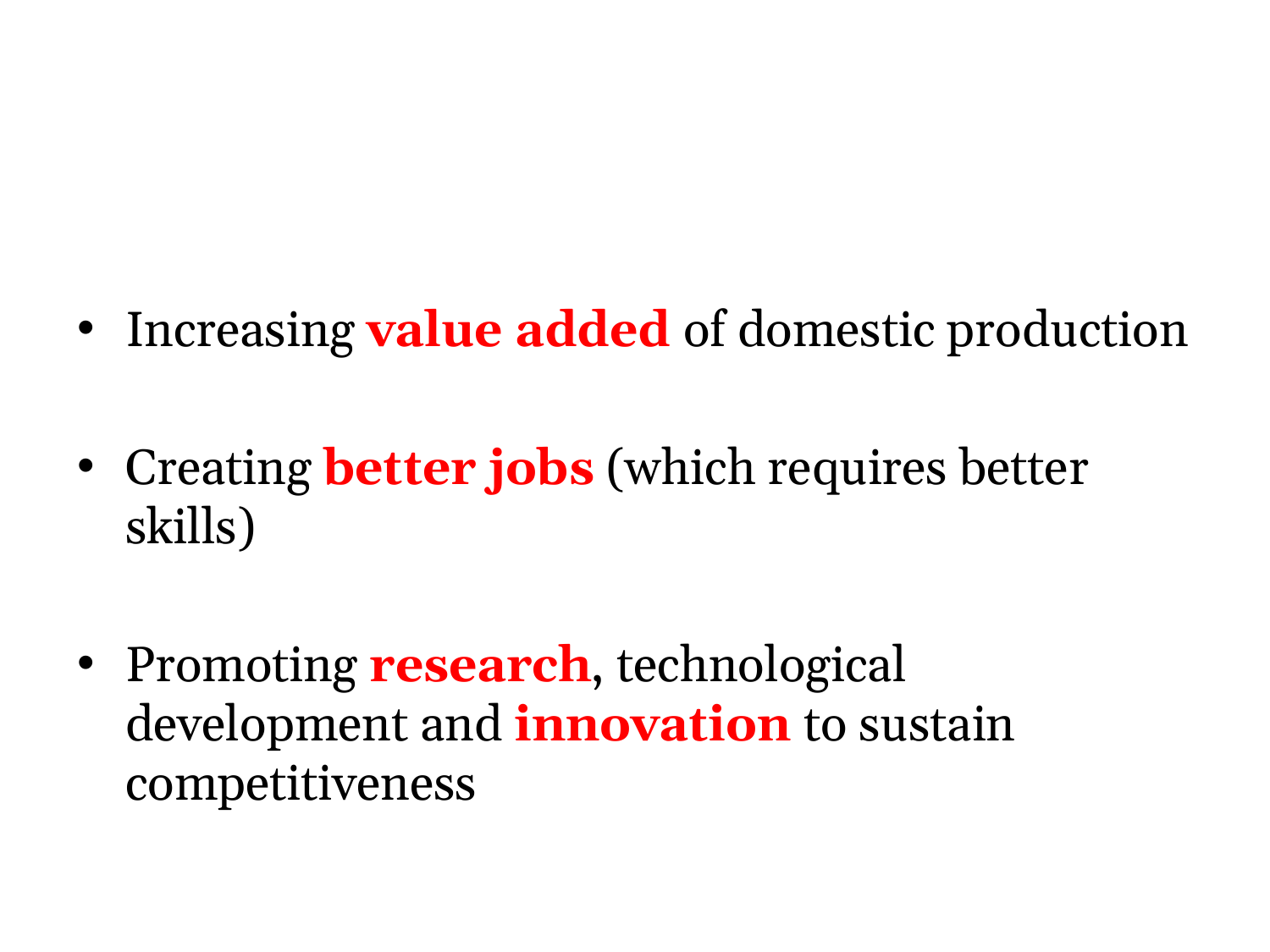

#

Increasing value added of domestic production

Creating better jobs (which requires better skills)

Promoting research, technological development and innovation to sustain competitiveness